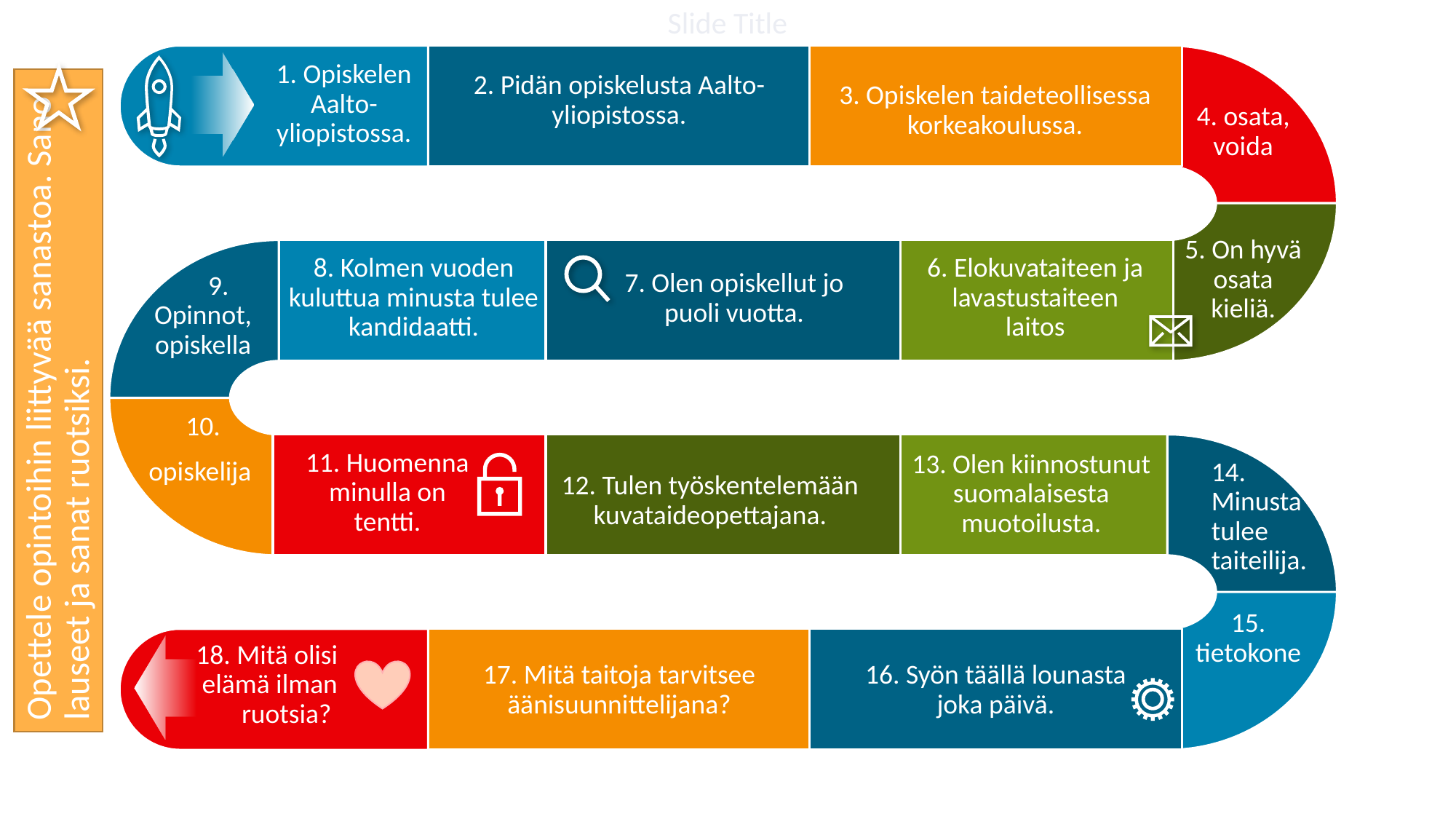

# Slide Title

1. Opiskelen Aalto-yliopistossa.

2. Pidän opiskelusta Aalto-yliopistossa.
3. Opiskelen taideteollisessa korkeakoulussa.
4. osata, voida
5. On hyvä osata kieliä.
8. Kolmen vuoden kuluttua minusta tulee kandidaatti.
6. Elokuvataiteen ja lavastustaiteen laitos

7. Olen opiskellut jo puoli vuotta.
        9.    Opinnot, opiskella

Opettele opintoihin liittyvää sanastoa. Sano lauseet ja sanat ruotsiksi.
10.
opiskelija
11. Huomenna minulla on tentti.
13. Olen kiinnostunut suomalaisesta muotoilusta.

14. Minusta tulee taiteilija.
12. Tulen työskentelemään kuvataideopettajana.
15. tietokone
18. Mitä olisi elämä ilman ruotsia?

17. Mitä taitoja tarvitsee äänisuunnittelijana?
16. Syön täällä lounasta joka päivä.